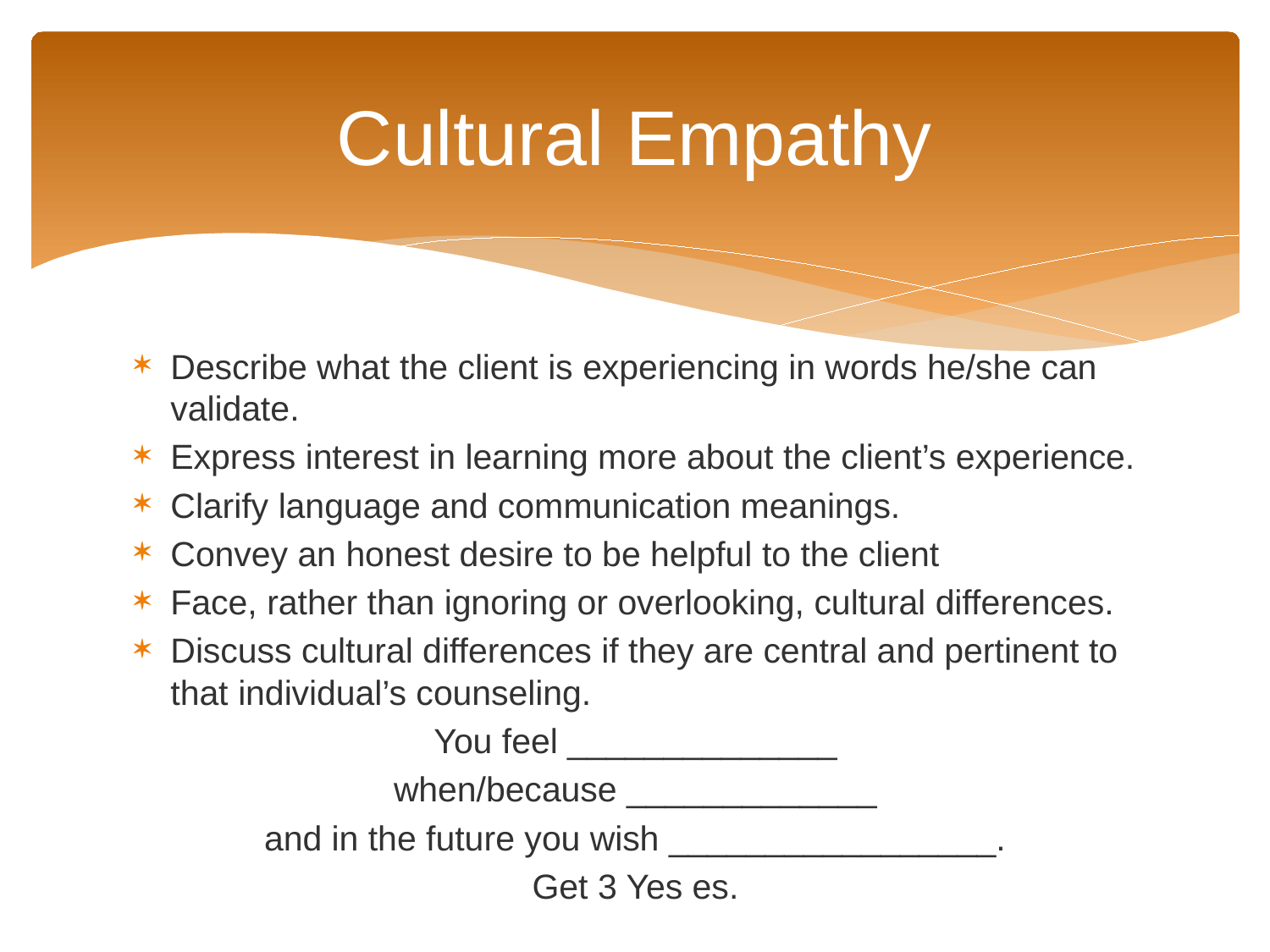

# Cultural Empathy
Describe what the client is experiencing in words he/she can validate.
Express interest in learning more about the client’s experience.
Clarify language and communication meanings.
Convey an honest desire to be helpful to the client
Face, rather than ignoring or overlooking, cultural differences.
Discuss cultural differences if they are central and pertinent to that individual’s counseling.
You feel ______________
when/because _____________
and in the future you wish _________________.
Get 3 Yes es.